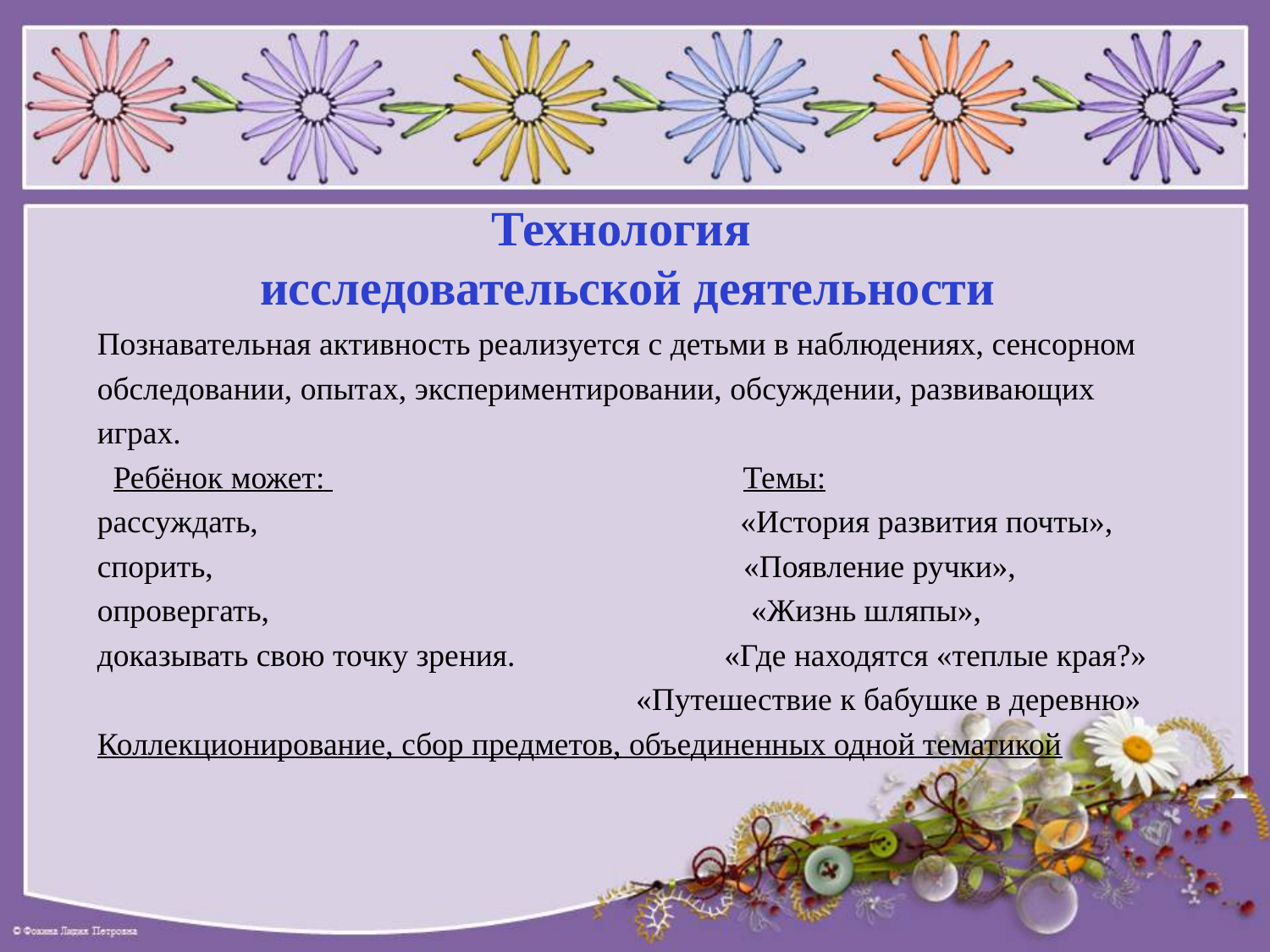

#
Технология
исследовательской деятельности
Познавательная активность реализуется с детьми в наблюдениях, сенсорном
обследовании, опытах, экспериментировании, обсуждении, развивающих
играх.
  Ребёнок может:                                                    Темы:
рассуждать,                                                            «История развития почты»,
спорить,                                                                  «Появление ручки»,
опровергать,                                                            «Жизнь шляпы»,
доказывать свою точку зрения.                          «Где находятся «теплые края?»
                                                                   «Путешествие к бабушке в деревню»
Коллекционирование, сбор предметов, объединенных одной тематикой